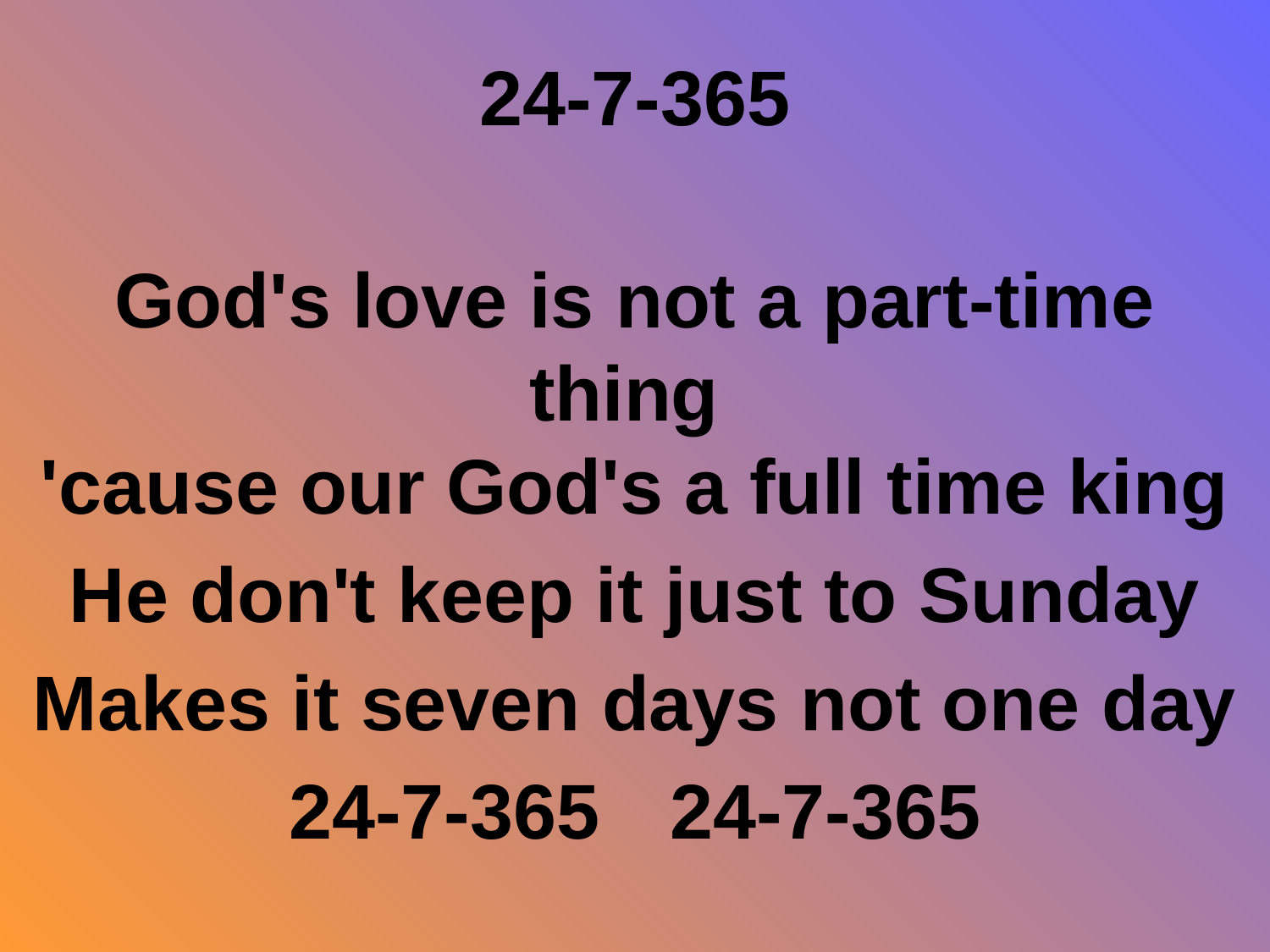

24-7-365
God's love is not a part-time thing
'cause our God's a full time king
He don't keep it just to Sunday
Makes it seven days not one day
24-7-365	24-7-365